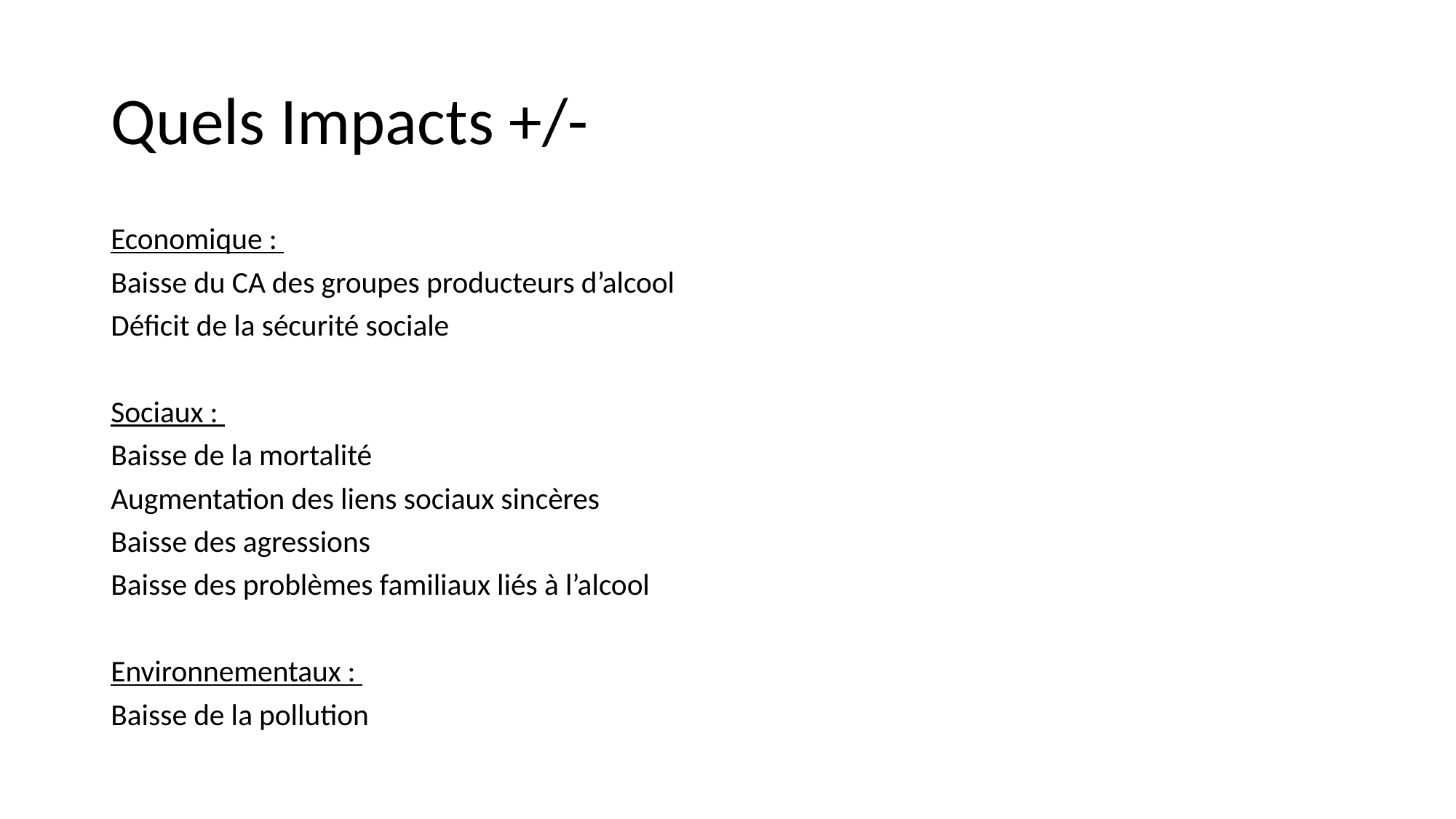

# Quels Impacts +/-
Economique :
Baisse du CA des groupes producteurs d’alcool
Déficit de la sécurité sociale

Sociaux :
Baisse de la mortalité
Augmentation des liens sociaux sincères
Baisse des agressions
Baisse des problèmes familiaux liés à l’alcool

Environnementaux :
Baisse de la pollution